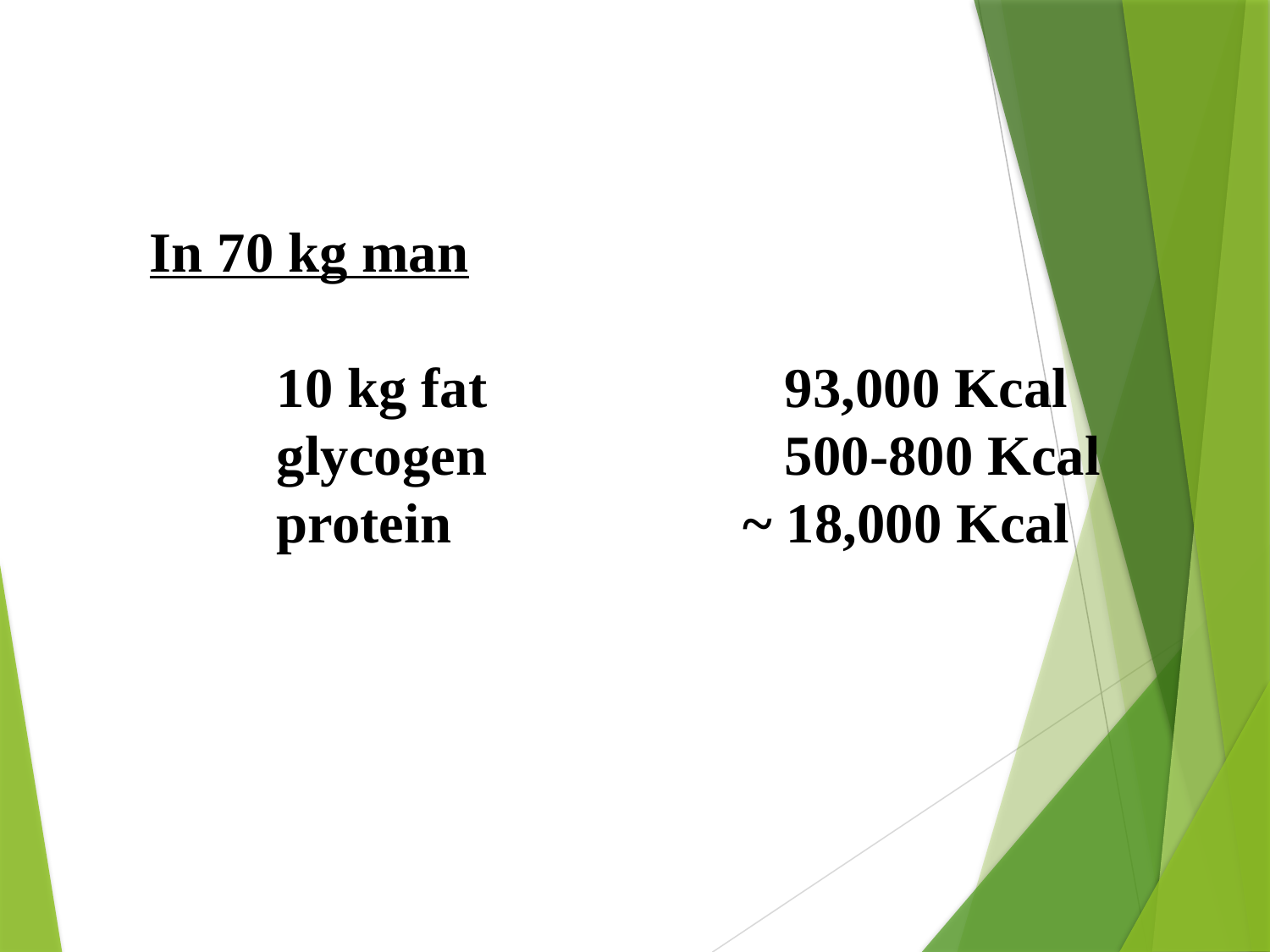

In 70 kg man

	10 kg fat			93,000 Kcal
	glycogen			500-800 Kcal
	protein		      ~ 18,000 Kcal